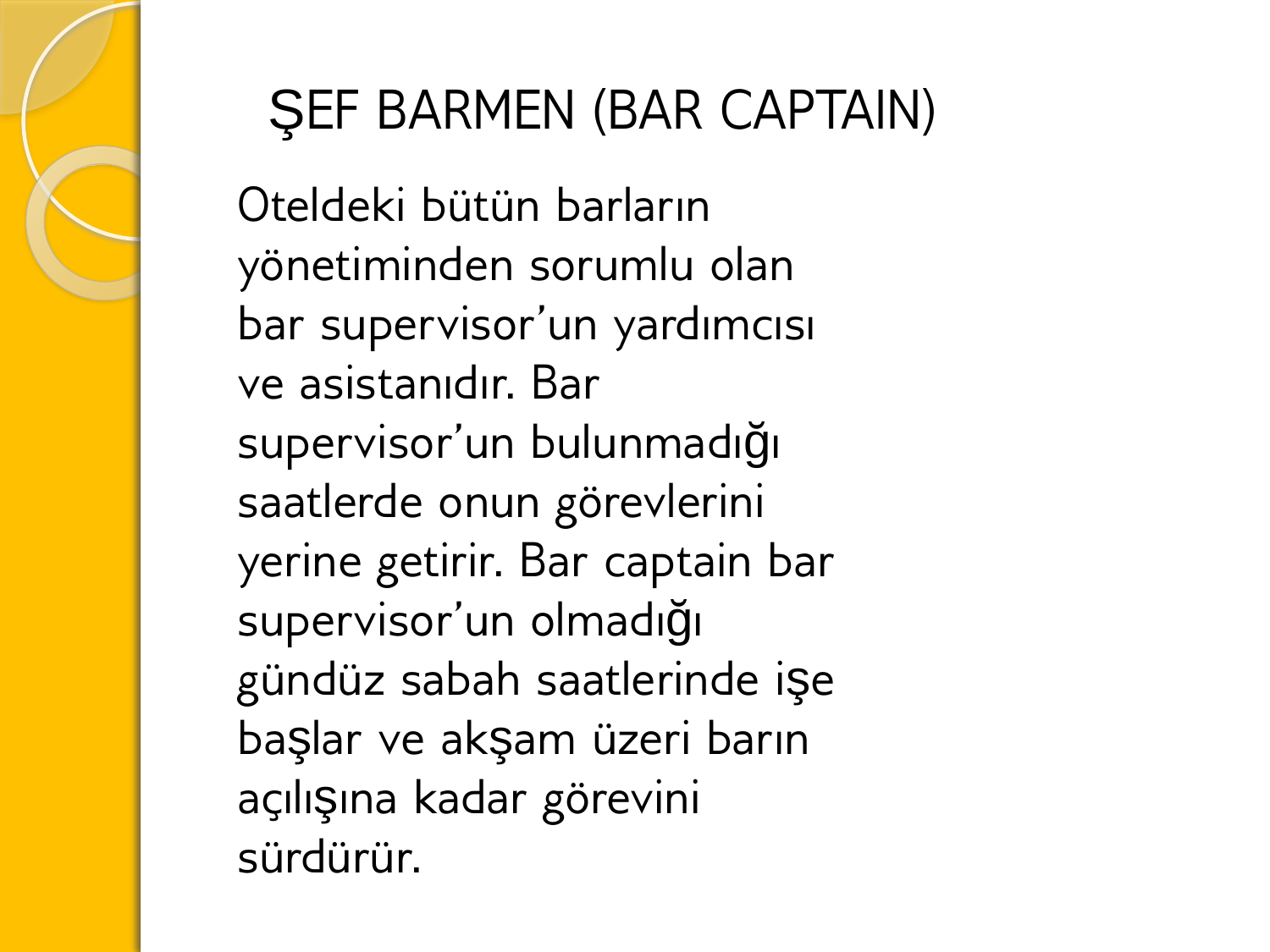

ŞEF BARMEN (BAR CAPTAIN)
Oteldeki bütün barların yönetiminden sorumlu olan bar supervisor’un yardımcısı ve asistanıdır. Bar supervisor’un bulunmadığı saatlerde onun görevlerini yerine getirir. Bar captain bar supervisor’un olmadığı gündüz sabah saatlerinde işe başlar ve akşam üzeri barın açılışına kadar görevini sürdürür.